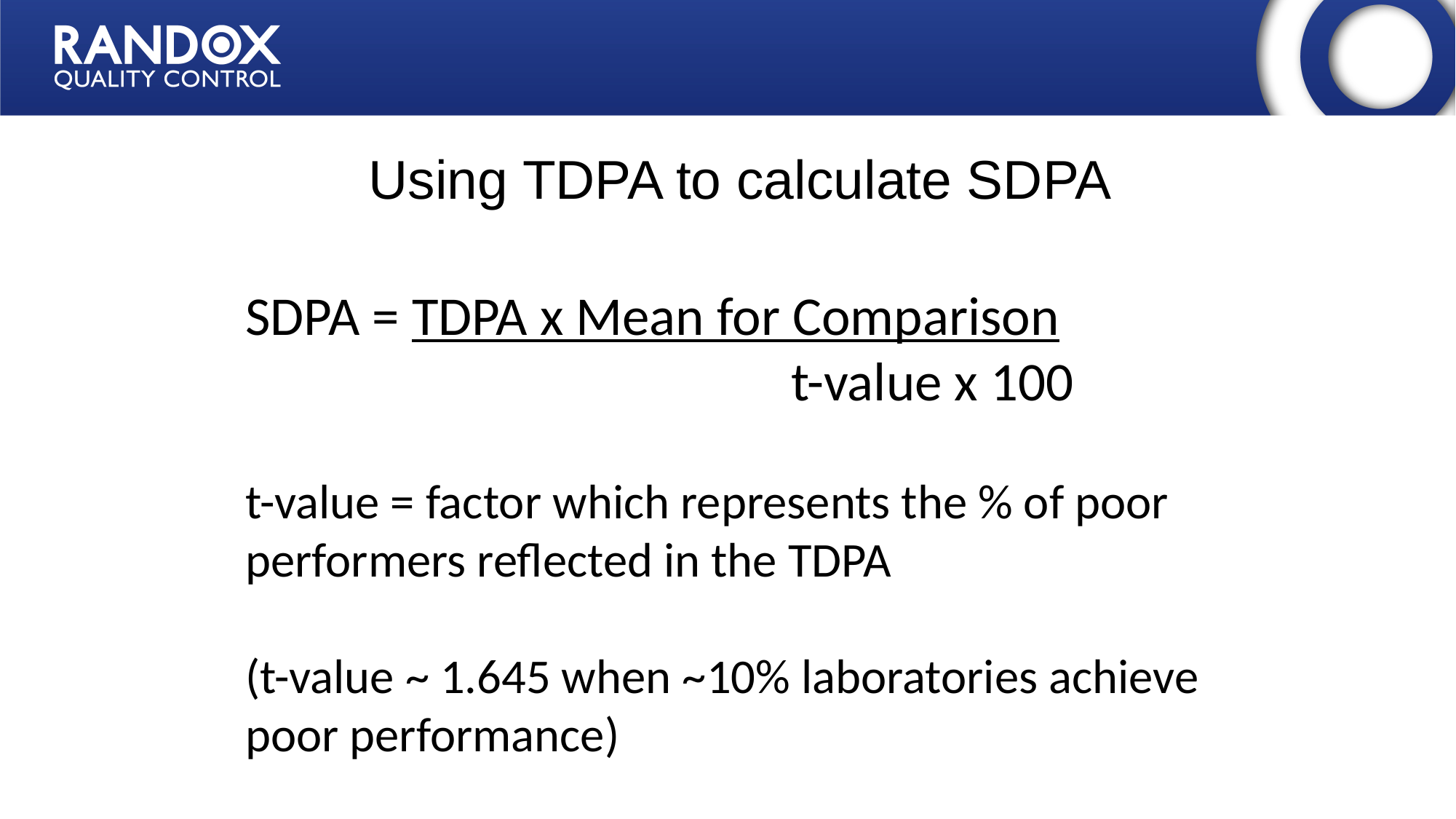

Using TDPA to calculate SDPA
SDPA = TDPA x Mean for Comparison
					t-value x 100

t-value = factor which represents the % of poor performers reflected in the TDPA

(t-value ~ 1.645 when ~10% laboratories achieve poor performance)